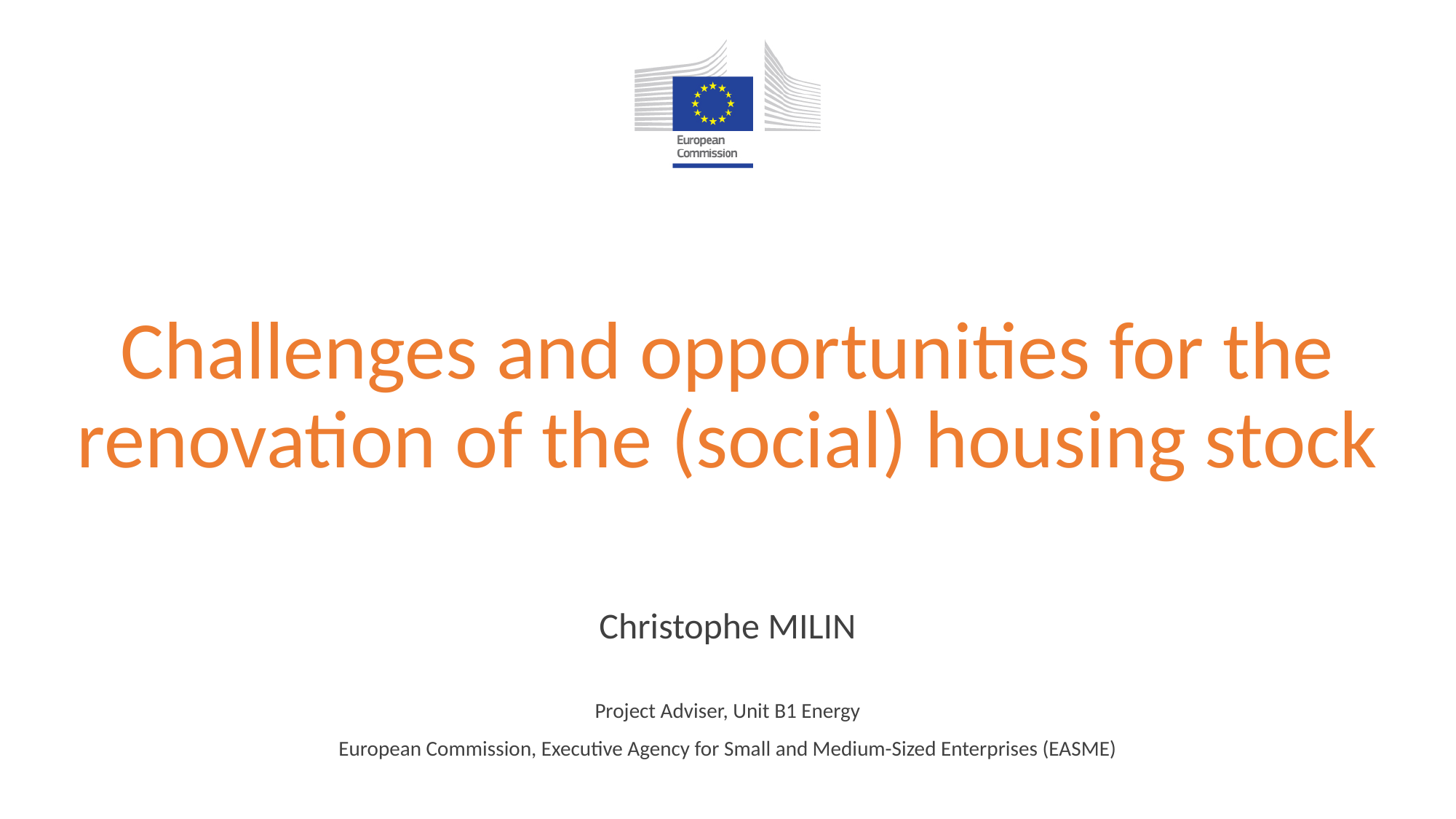

# Challenges and opportunities for the renovation of the (social) housing stock
Christophe MILIN

Project Adviser, Unit B1 Energy
European Commission, Executive Agency for Small and Medium-Sized Enterprises (EASME)